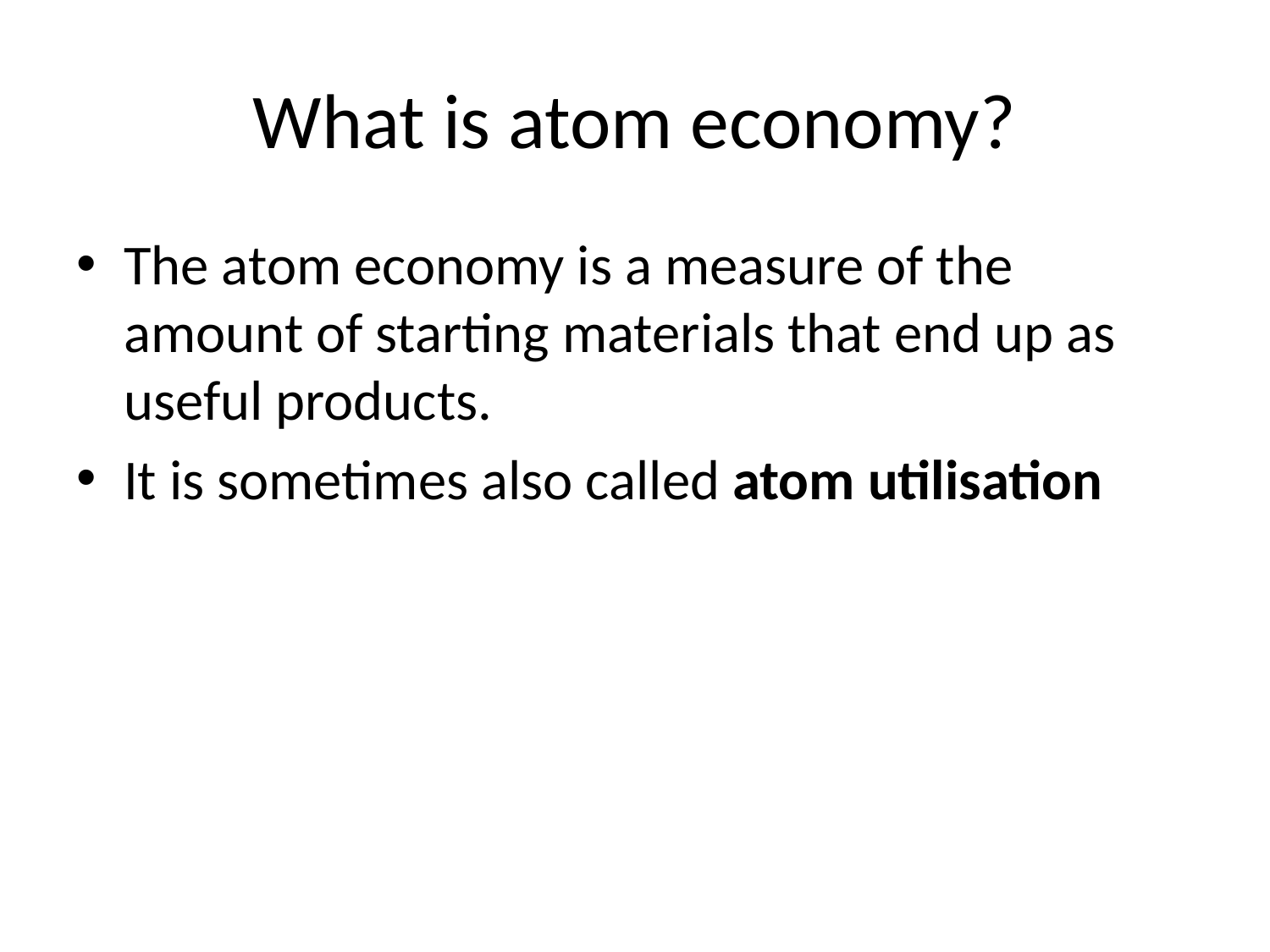

# What is atom economy?
The atom economy is a measure of the amount of starting materials that end up as useful products.
It is sometimes also called atom utilisation